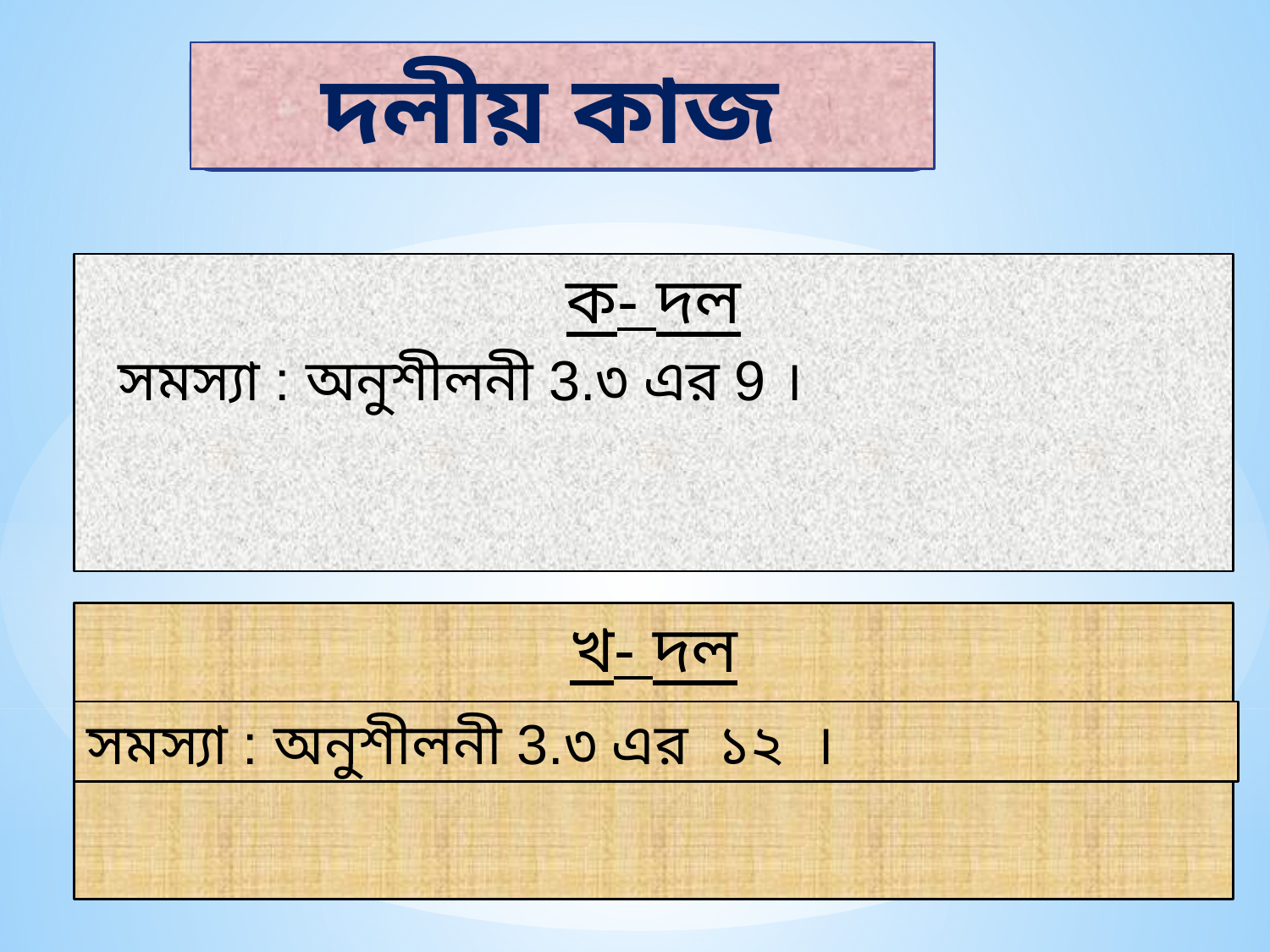

দলীয় কাজ
ক- দল
সমস্যা : অনুশীলনী 3.৩ এর 9 ।

খ- দল
সমস্যা : অনুশীলনী 3.৩ এর  ১২  ।